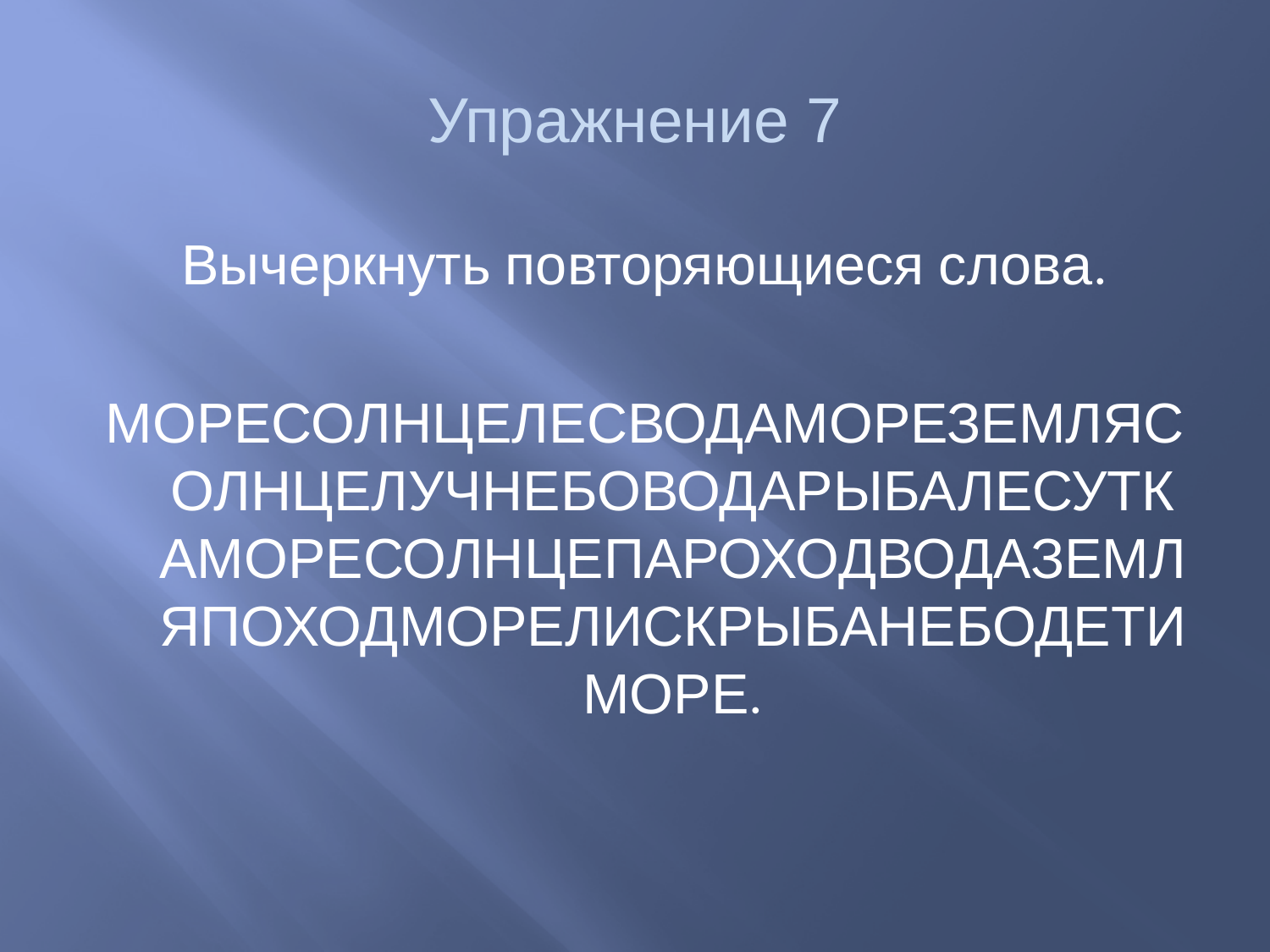

# Упражнение 7
Вычеркнуть повторяющиеся слова.

МОРЕСОЛНЦЕЛЕСВОДАМОРЕЗЕМЛЯСОЛНЦЕЛУЧНЕБОВОДАРЫБАЛЕСУТКАМОРЕСОЛНЦЕПАРОХОДВОДАЗЕМЛЯПОХОДМОРЕЛИСКРЫБАНЕБОДЕТИМОРЕ.